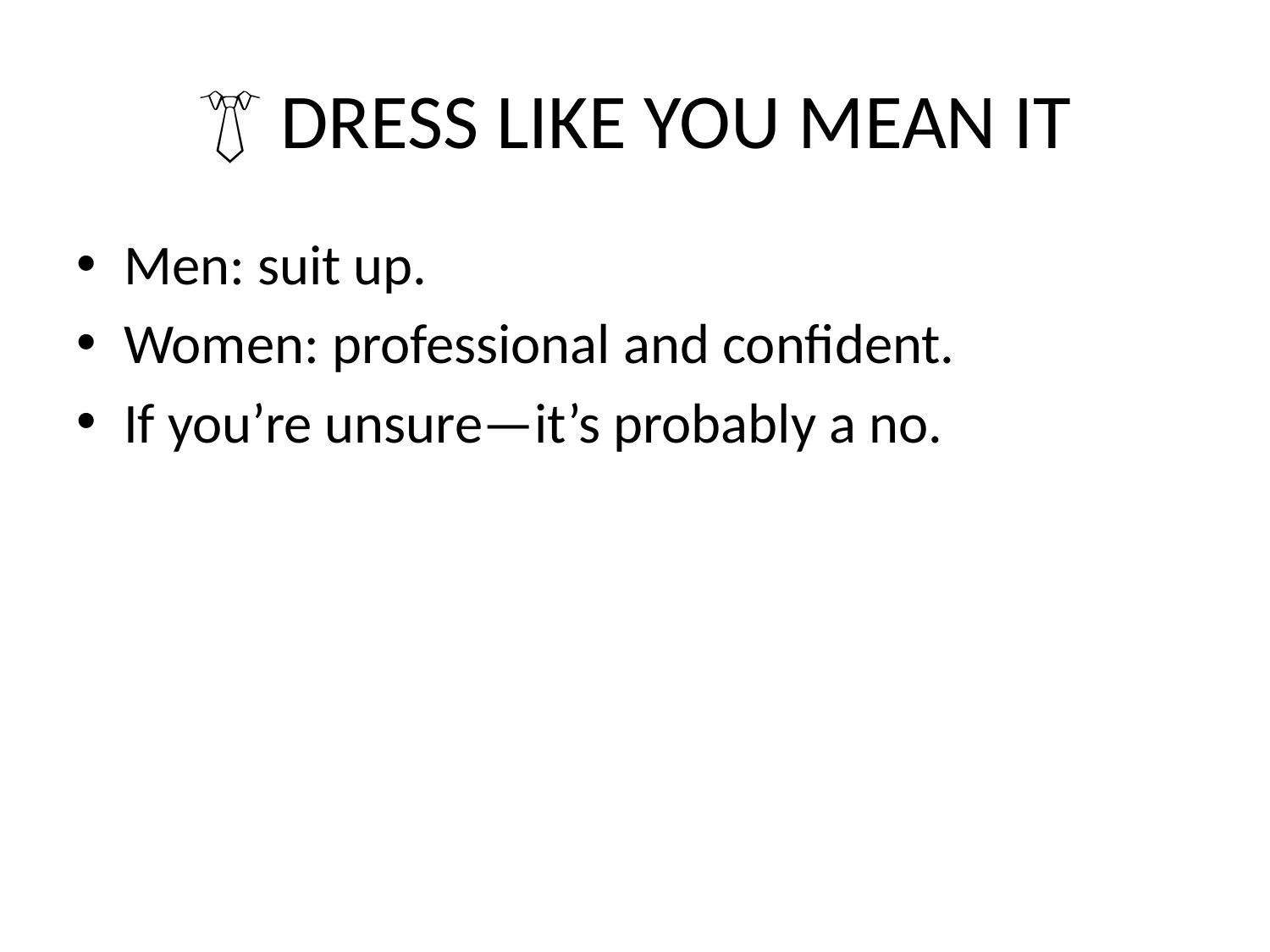

# 👔 DRESS LIKE YOU MEAN IT
Men: suit up.
Women: professional and confident.
If you’re unsure—it’s probably a no.